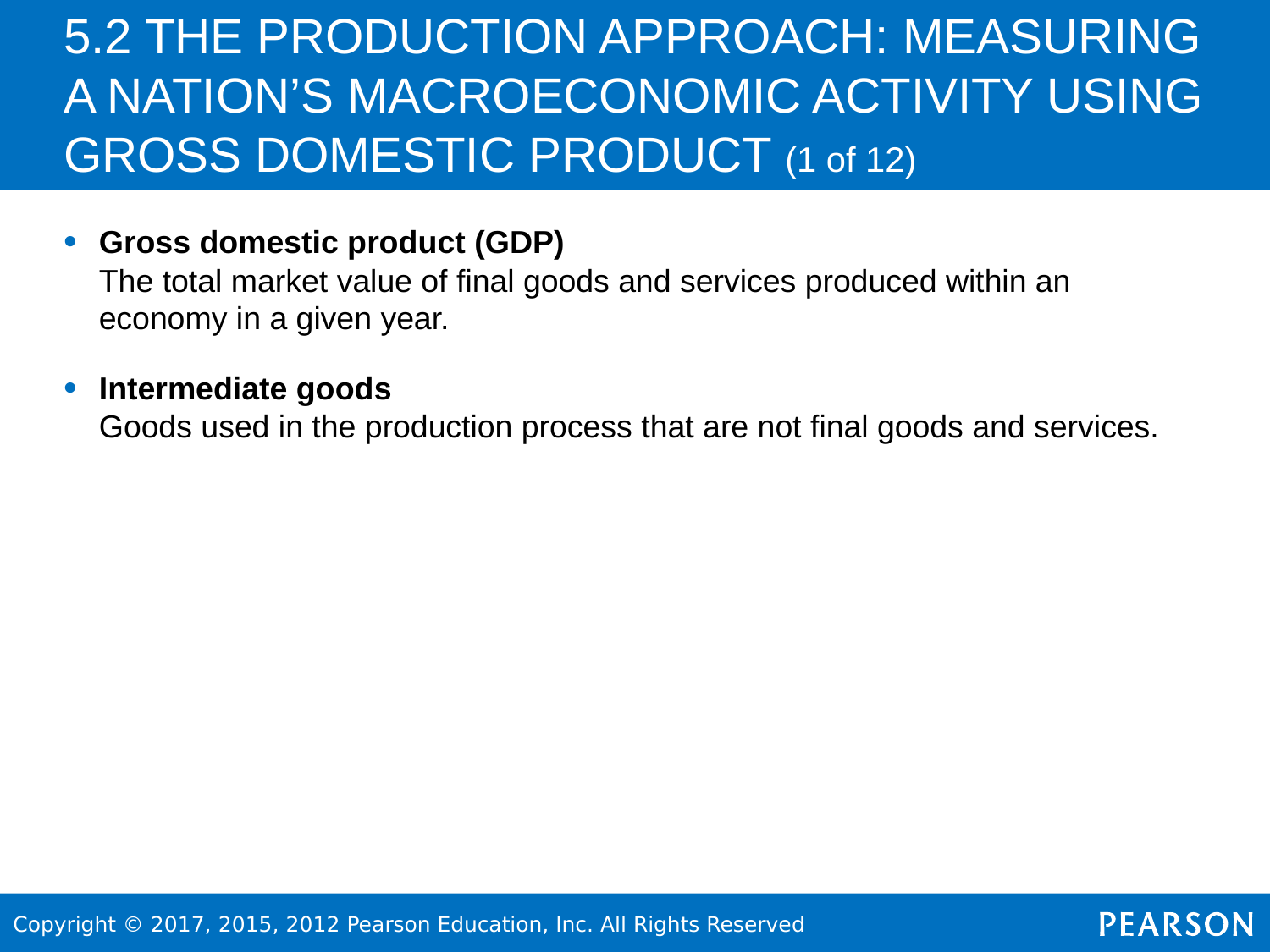

# 5.2 THE PRODUCTION APPROACH: MEASURING A NATION’S MACROECONOMIC ACTIVITY USING GROSS DOMESTIC PRODUCT (1 of 12)
Gross domestic product (GDP)
 	The total market value of final goods and services produced within an economy in a given year.
Intermediate goods
 	Goods used in the production process that are not final goods and services.